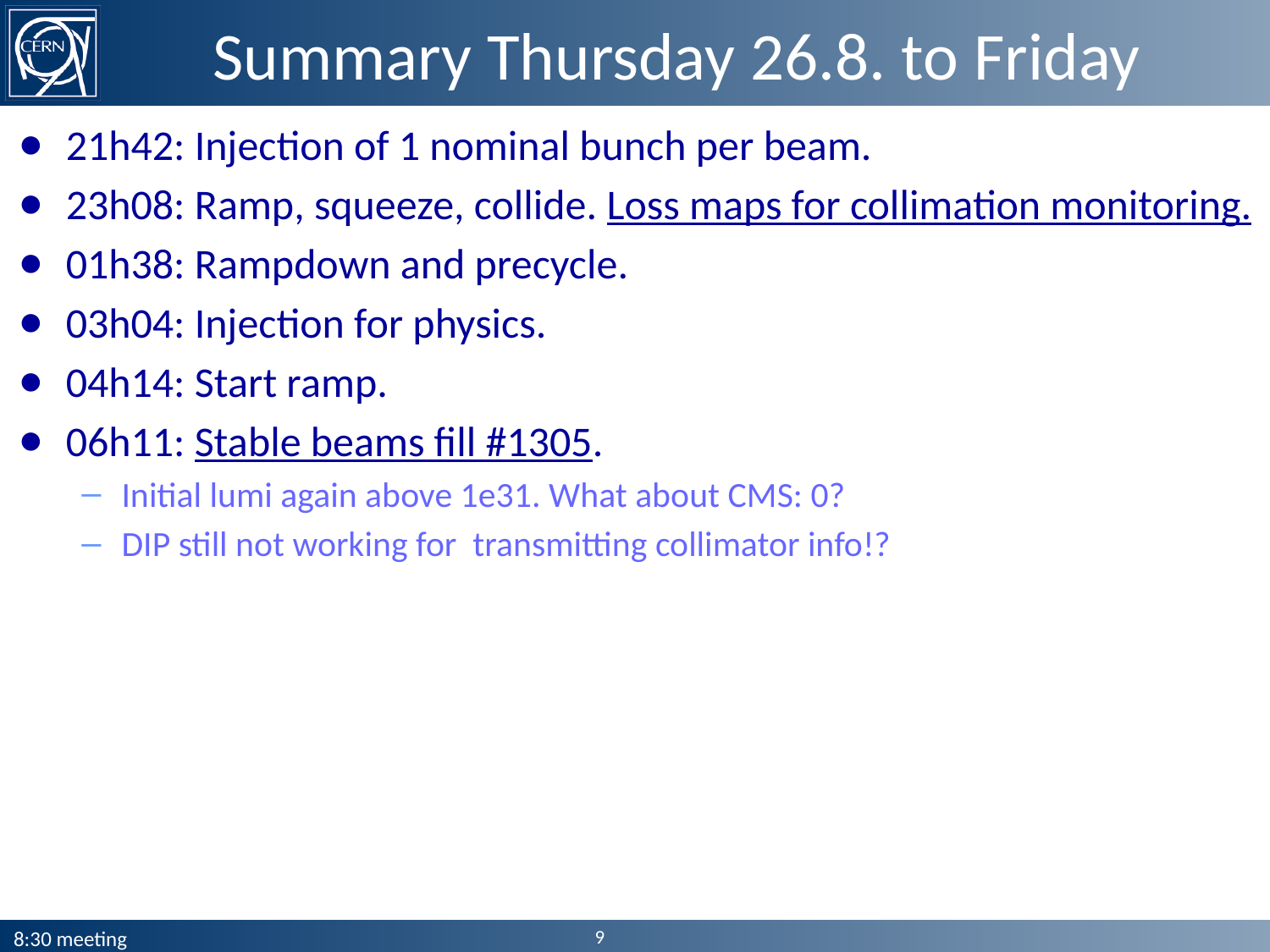

# Summary Thursday 26.8. to Friday
21h42: Injection of 1 nominal bunch per beam.
23h08: Ramp, squeeze, collide. Loss maps for collimation monitoring.
01h38: Rampdown and precycle.
03h04: Injection for physics.
04h14: Start ramp.
06h11: Stable beams fill #1305.
Initial lumi again above 1e31. What about CMS: 0?
DIP still not working for  transmitting collimator info!?

9
8:30 meeting